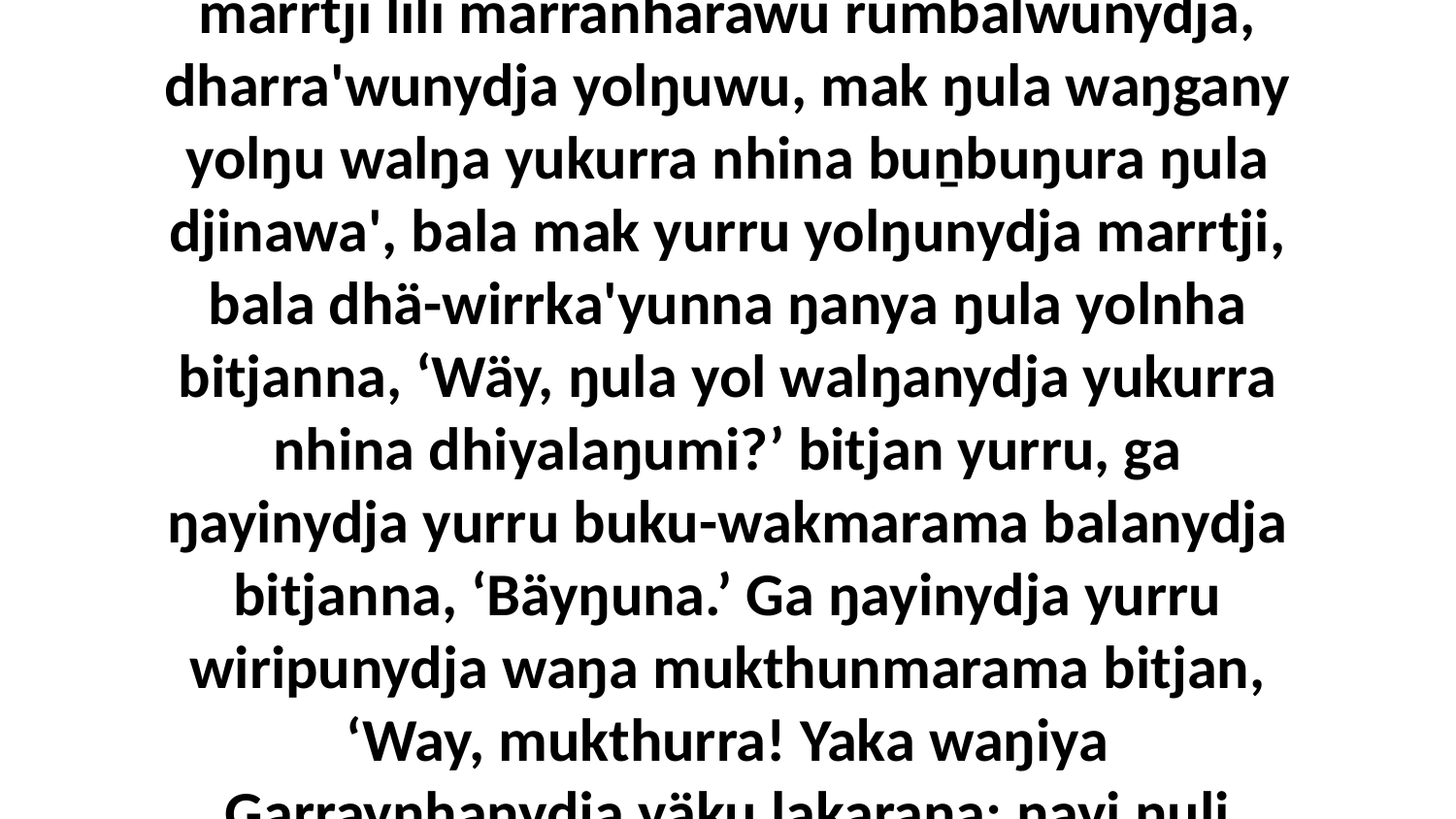

10 Ga ŋunhi ŋayi yurru gurruṯu'mirrinydja marrtji lili märranharawu rumbalwunydja, dharra'wunydja yolŋuwu, mak ŋula waŋgany yolŋu walŋa yukurra nhina buṉbuŋura ŋula djinawa', bala mak yurru yolŋunydja marrtji, bala dhä-wirrka'yunna ŋanya ŋula yolnha bitjanna, ‘Wäy, ŋula yol walŋanydja yukurra nhina dhiyalaŋumi?’ bitjan yurru, ga ŋayinydja yurru buku-wakmarama balanydja bitjanna, ‘Bäyŋuna.’ Ga ŋayinydja yurru wiripunydja waŋa mukthunmarama bitjan, ‘Way, mukthurra! Yaka waŋiya Garraynhanydja yäku ḻakaraŋa; ŋayi ŋuli bäynha ŋäku.’ ”